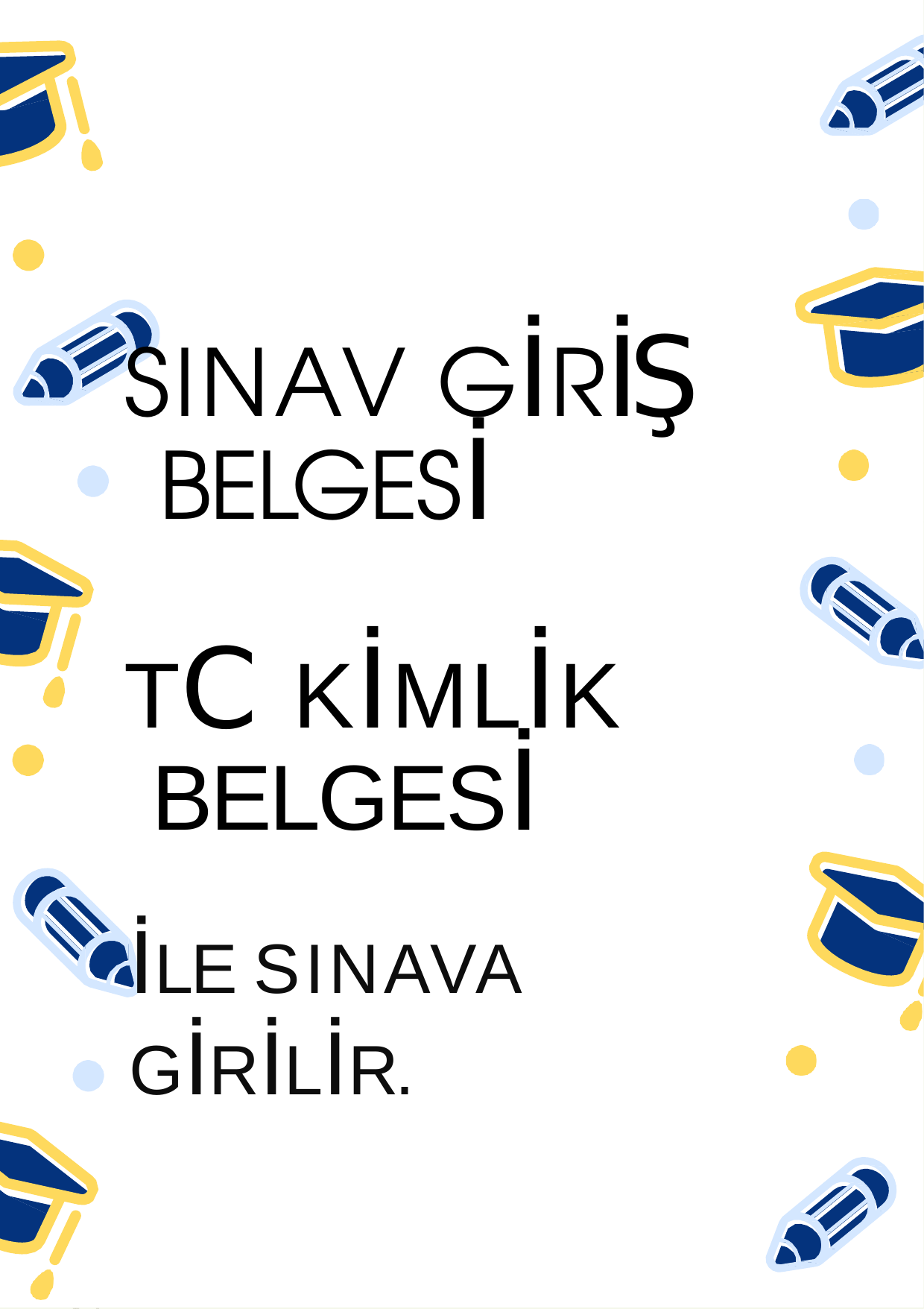

# SINAV GİRİŞ  BELGESİ

TC KİMLİK  BELGESİ
İLE SINAVA GİRİLİR.